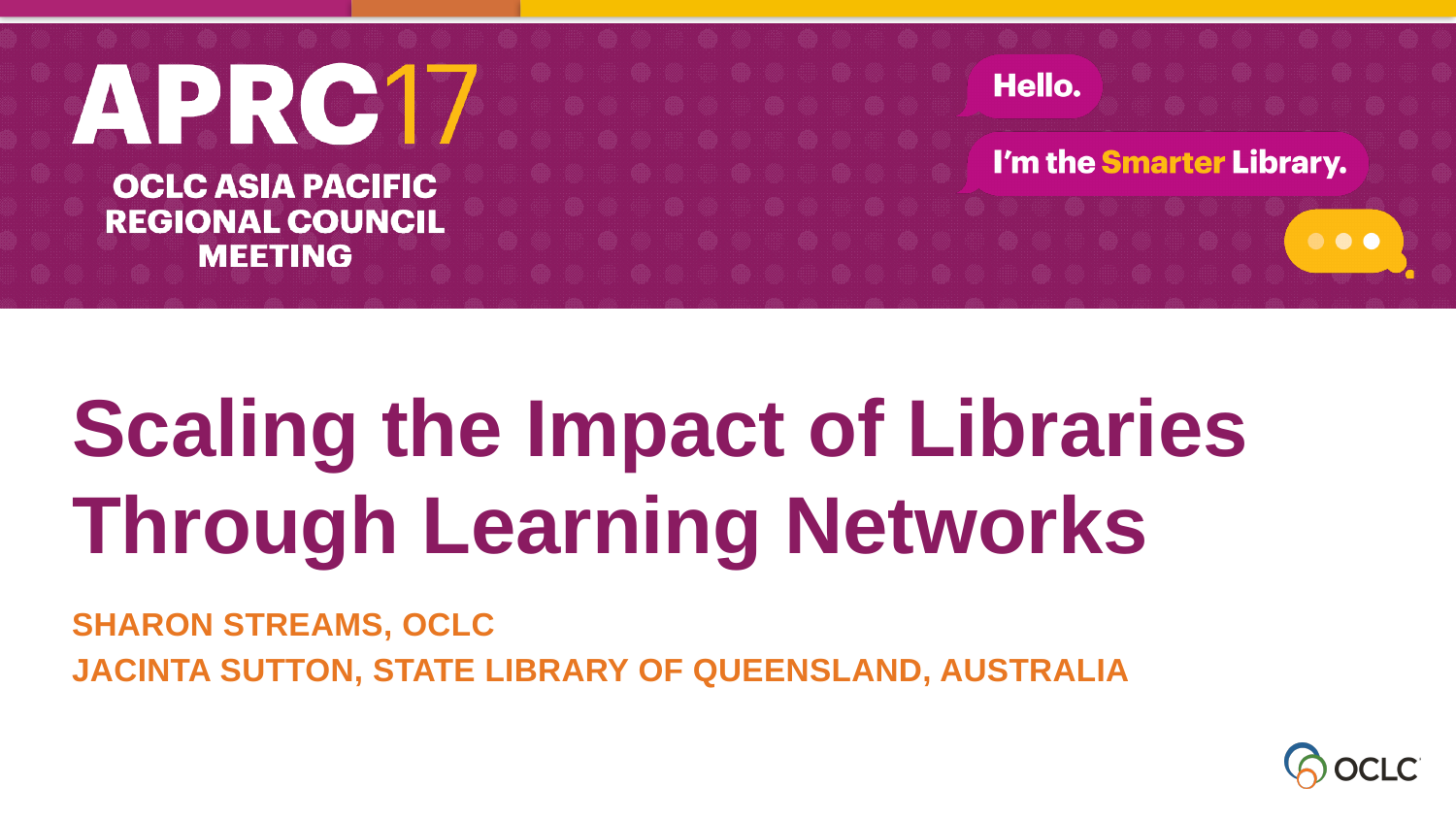

Scaling the Impact of Libraries Through Learning Networks
Sharon Streams, OCLC
Jacinta Sutton, State library of queensland, Australia